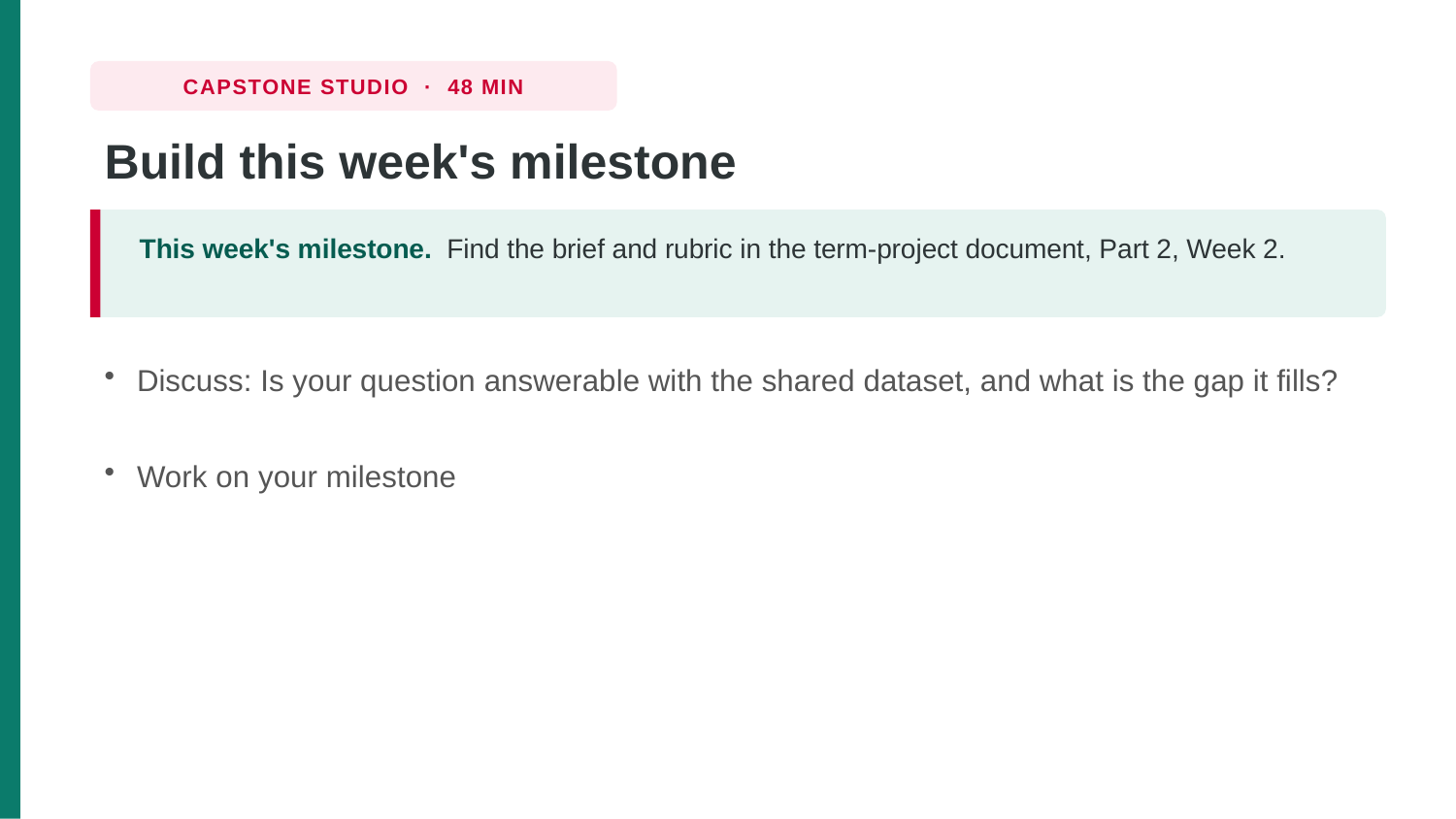

CAPSTONE STUDIO  ·  48 MIN
Build this week's milestone

This week's milestone.  Find the brief and rubric in the term-project document, Part 2, Week 2.
Discuss: Is your question answerable with the shared dataset, and what is the gap it fills?
Work on your milestone